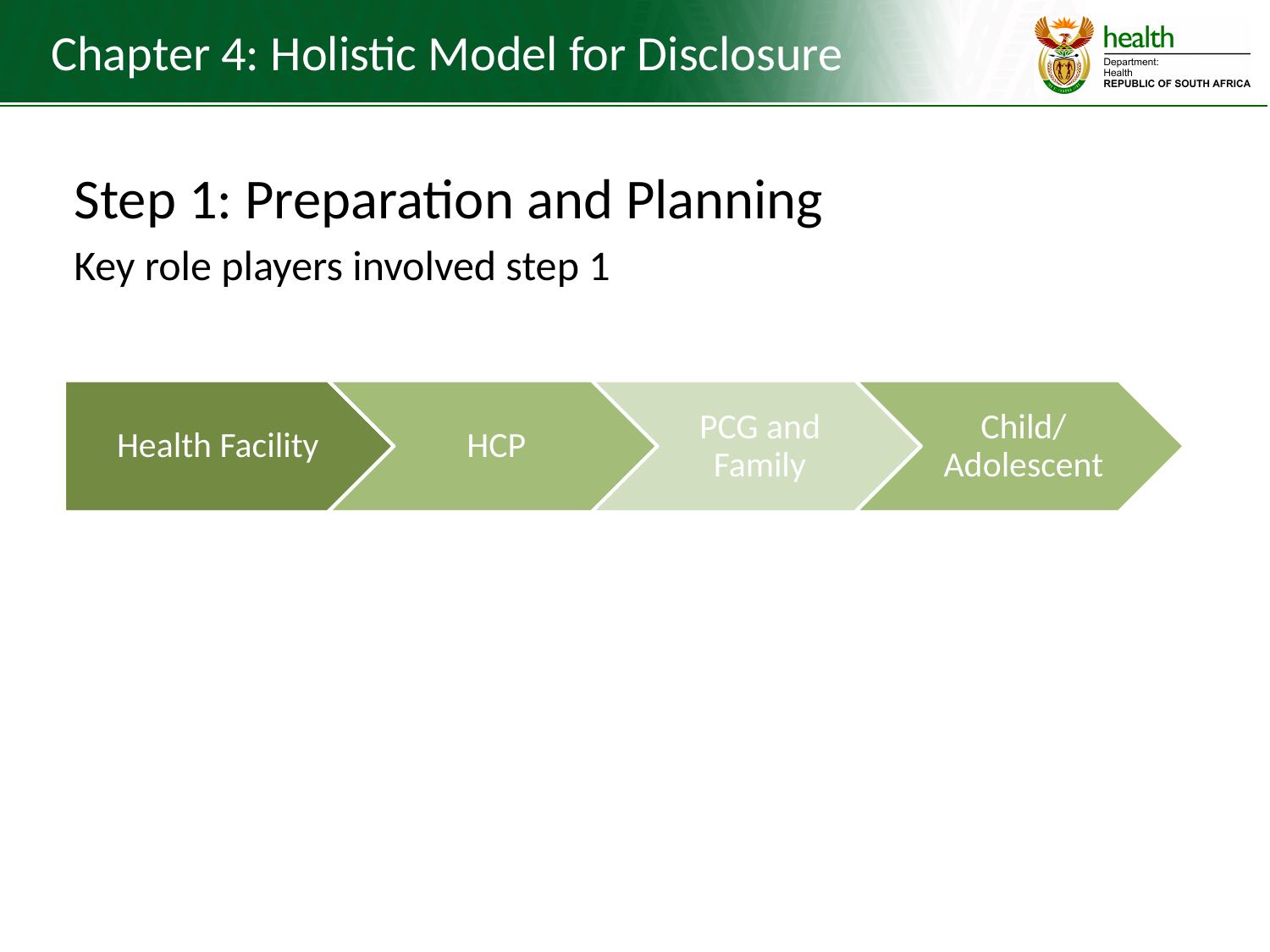

Chapter 4: Holistic Model for Disclosure
Health Facility
HCP
PCG and Family
Child/ Adolescent
Step 1: Preparation and Planning
Key role players involved step 1